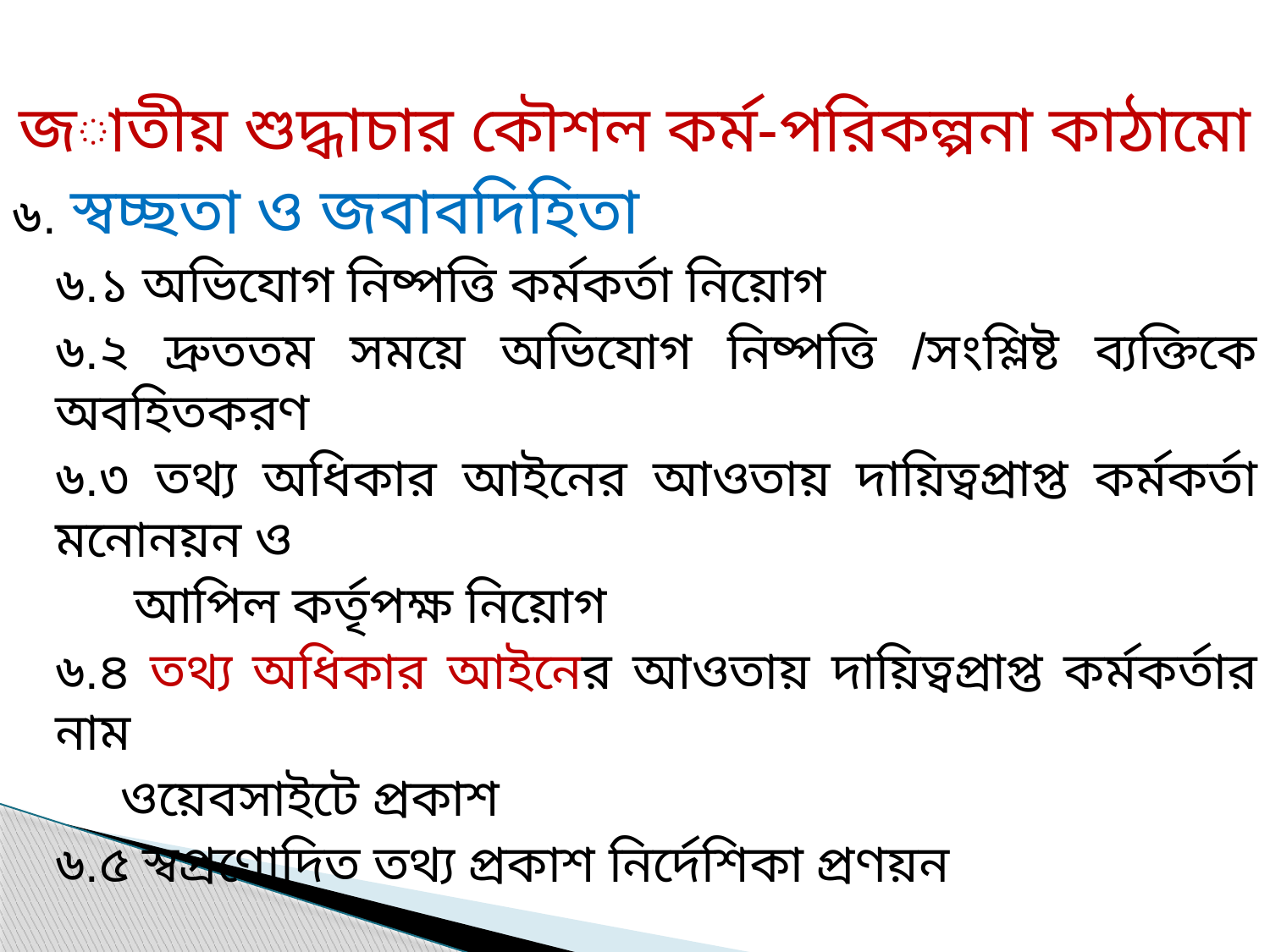

জাতীয় শুদ্ধাচার কৌশল কর্ম-পরিকল্পনা কাঠামো
৬. স্বচ্ছতা ও জবাবদিহিতা
৬.১ অভিযোগ নিষ্পত্তি কর্মকর্তা নিয়োগ
৬.২ দ্রুততম সময়ে অভিযোগ নিষ্পত্তি /সংশ্লিষ্ট ব্যক্তিকে অবহিতকরণ
৬.৩ তথ্য অধিকার আইনের আওতায় দায়িত্বপ্রাপ্ত কর্মকর্তা মনোনয়ন ও
      আপিল কর্তৃপক্ষ নিয়োগ
৬.৪ তথ্য অধিকার আইনের আওতায় দায়িত্বপ্রাপ্ত কর্মকর্তার নাম
     ওয়েবসাইটে প্রকাশ
৬.৫ স্বপ্রণোদিত তথ্য প্রকাশ নির্দেশিকা প্রণয়ন